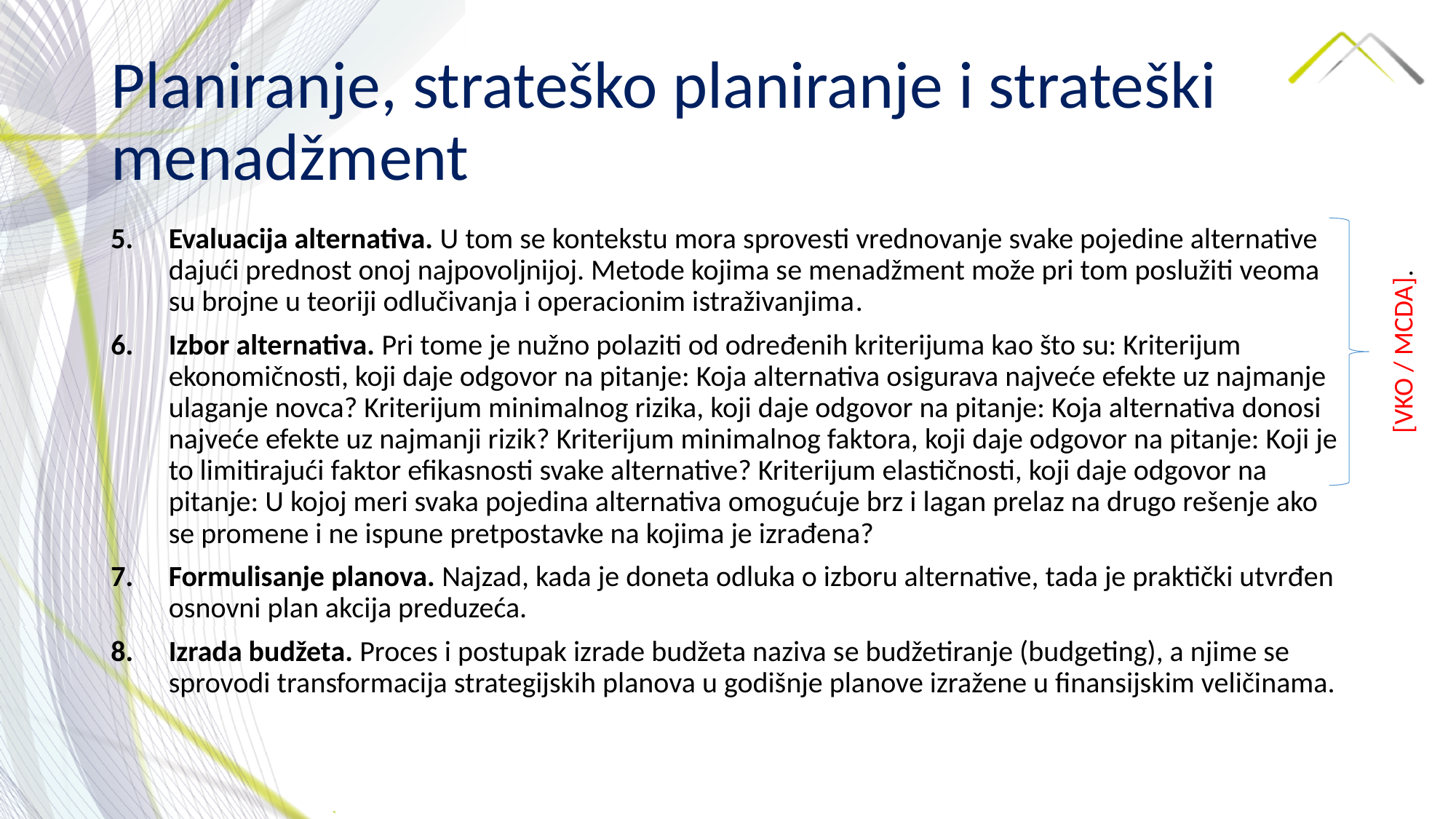

# Planiranje, strateško planiranje i strateški menadžment
Evaluacija alternativa. U tom se kontekstu mora sprovesti vrednovanje svake pojedine alternative dajući prednost onoj najpovoljnijoj. Metode kojima se menadžment može pri tom poslužiti veoma su brojne u teoriji odlučivanja i operacionim istraživanjima.
Izbor alternativa. Pri tome je nužno polaziti od određenih kriterijuma kao što su: Kriterijum ekonomičnosti, koji daje odgovor na pitanje: Koja alternativa osigurava najveće efekte uz najmanje ulaganje novca? Kriterijum minimalnog rizika, koji daje odgovor na pitanje: Koja alternativa donosi najveće efekte uz najmanji rizik? Kriterijum minimalnog faktora, koji daje odgovor na pitanje: Koji je to limitirajući faktor efikasnosti svake alternative? Kriterijum elastičnosti, koji daje odgovor na pitanje: U kojoj meri svaka pojedina alternativa omogućuje brz i lagan prelaz na drugo rešenje ako se promene i ne ispune pretpostavke na kojima je izrađena?
Formulisanje planova. Najzad, kada je doneta odluka o izboru alternative, tada je praktički utvrđen osnovni plan akcija preduzeća.
Izrada budžeta. Proces i postupak izrade budžeta naziva se budžetiranje (budgeting), a njime se sprovodi transformacija strategijskih planova u godišnje planove izražene u finansijskim veličinama.

[VKO / MCDA].